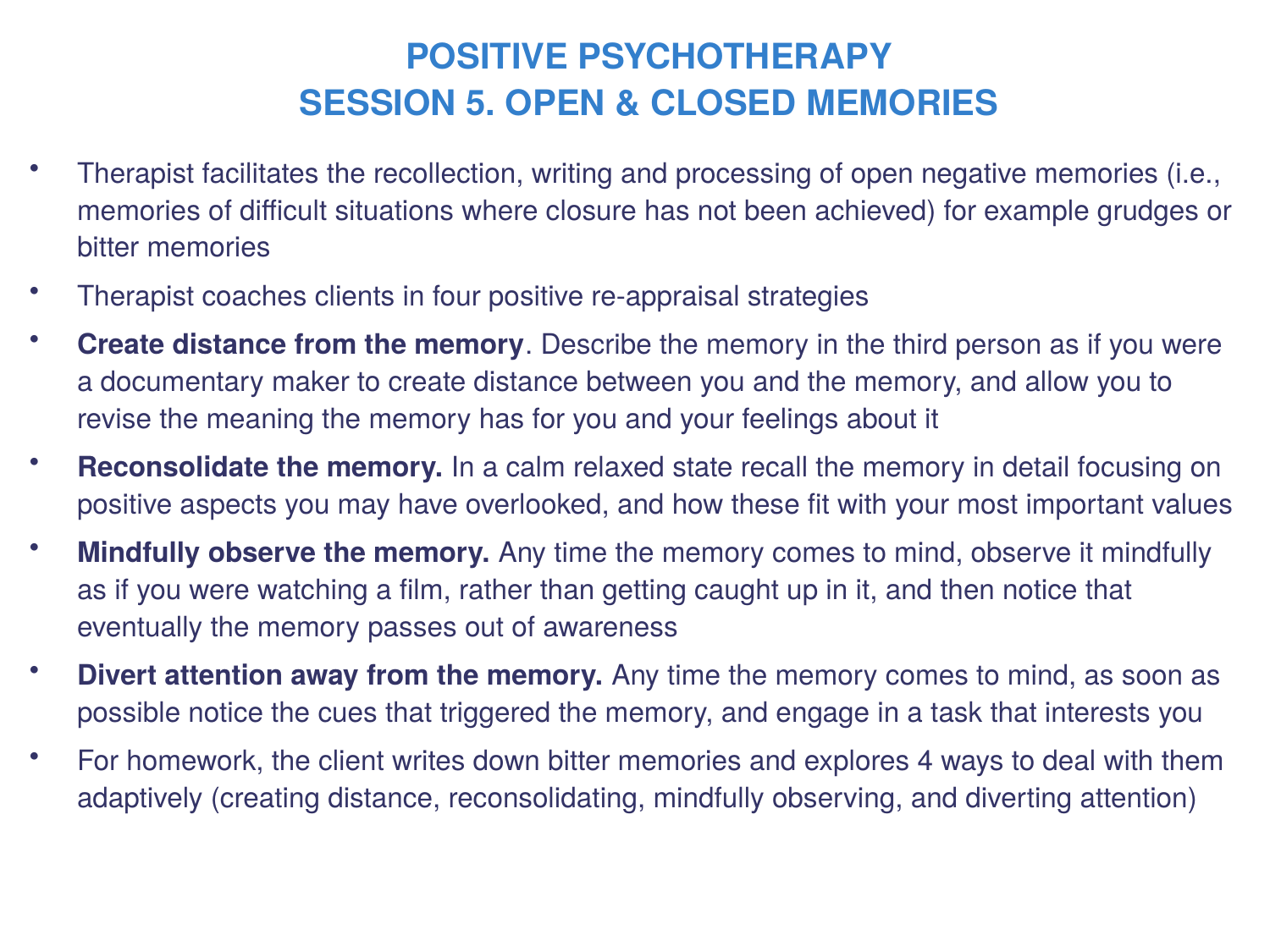

POSITIVE PSYCHOTHERAPY
SESSION 5. OPEN & CLOSED MEMORIES

Therapist facilitates the recollection, writing and processing of open negative memories (i.e., memories of difficult situations where closure has not been achieved) for example grudges or bitter memories
Therapist coaches clients in four positive re-appraisal strategies
Create distance from the memory. Describe the memory in the third person as if you were a documentary maker to create distance between you and the memory, and allow you to revise the meaning the memory has for you and your feelings about it
Reconsolidate the memory. In a calm relaxed state recall the memory in detail focusing on positive aspects you may have overlooked, and how these fit with your most important values
Mindfully observe the memory. Any time the memory comes to mind, observe it mindfully as if you were watching a film, rather than getting caught up in it, and then notice that eventually the memory passes out of awareness
Divert attention away from the memory. Any time the memory comes to mind, as soon as possible notice the cues that triggered the memory, and engage in a task that interests you
For homework, the client writes down bitter memories and explores 4 ways to deal with them adaptively (creating distance, reconsolidating, mindfully observing, and diverting attention)